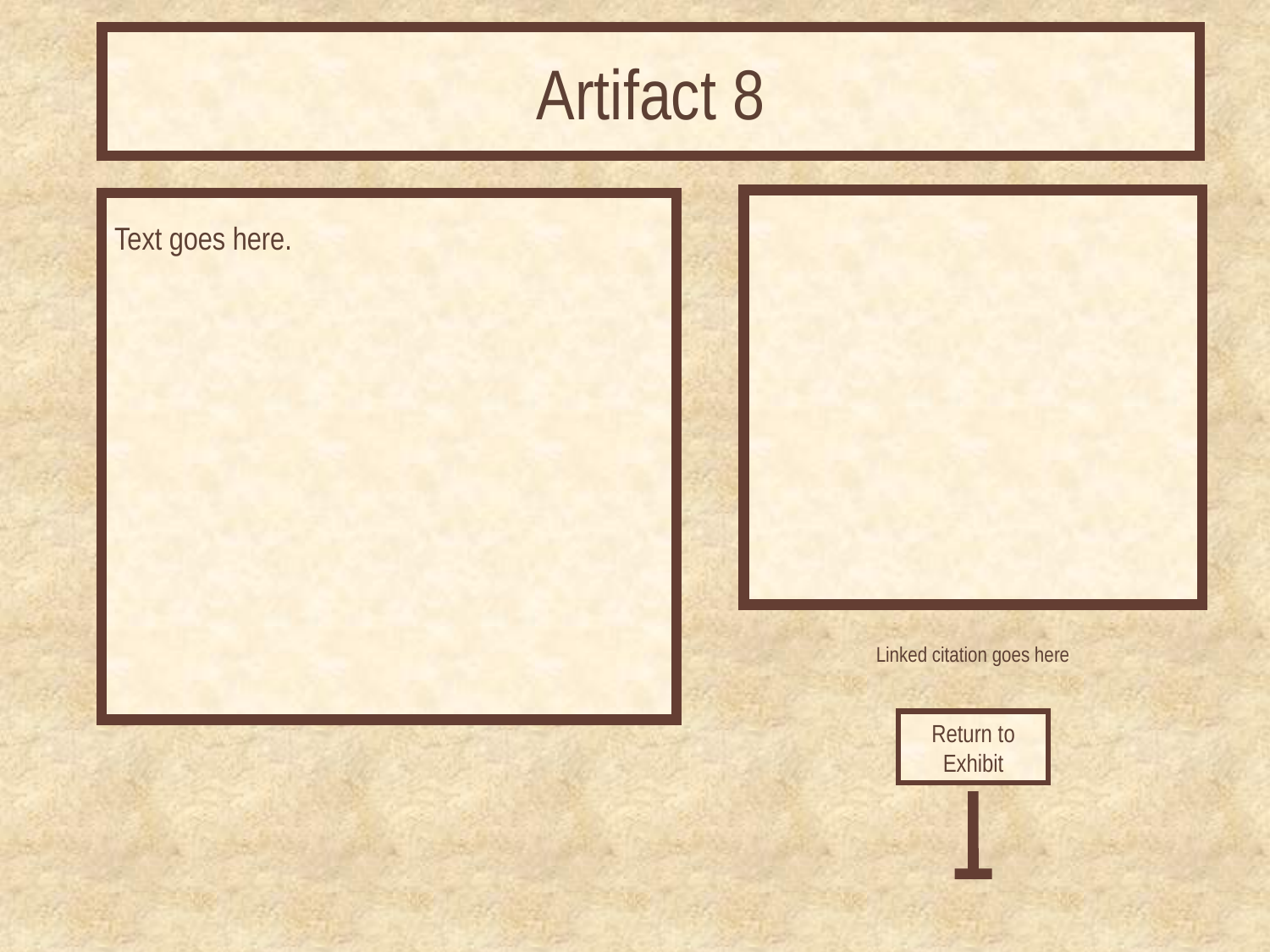

# Artifact 8

Text goes here.

Linked citation goes here
Return to Exhibit